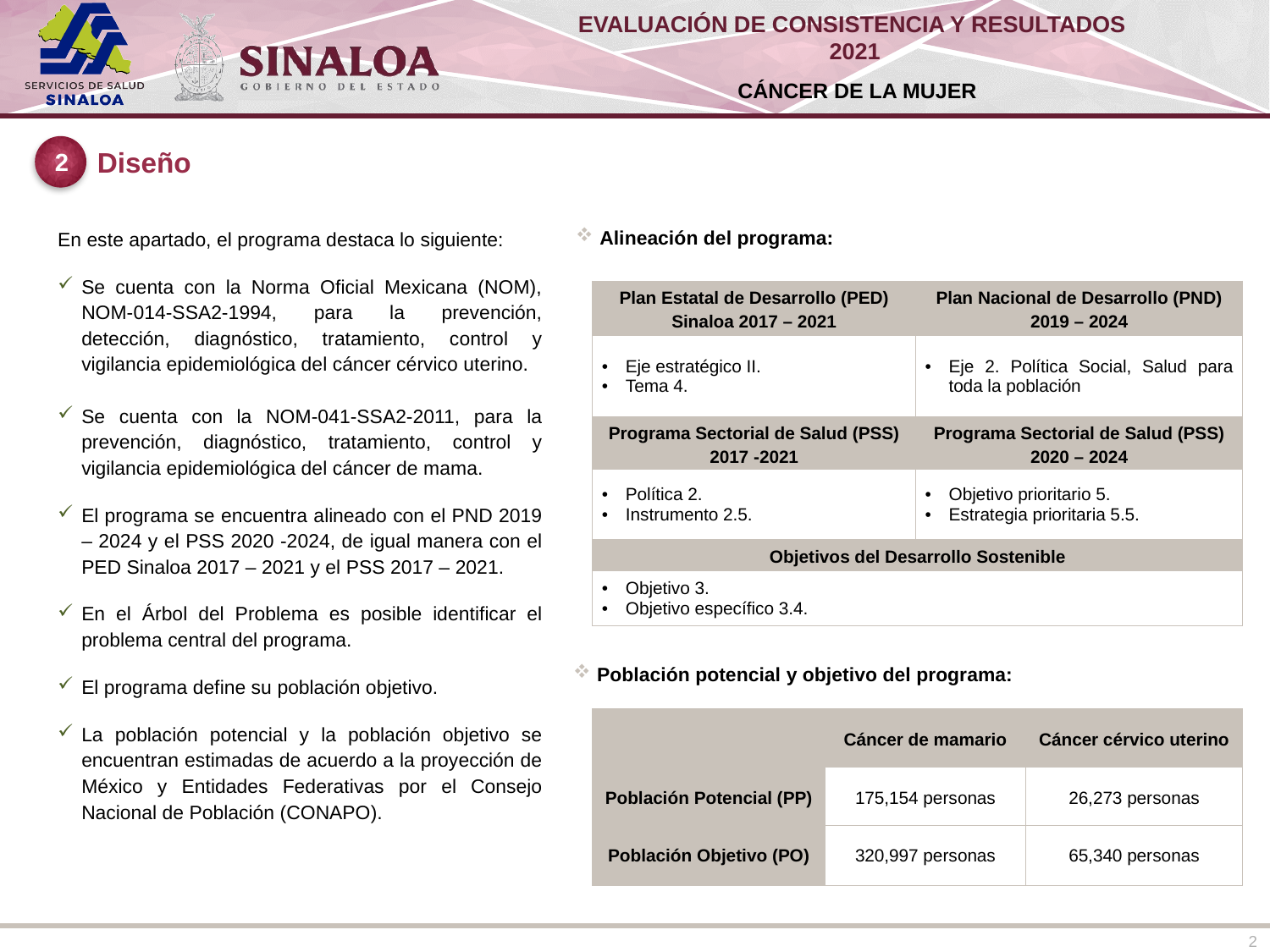

2
Diseño
| En este apartado, el programa destaca lo siguiente: Se cuenta con la Norma Oficial Mexicana (NOM), NOM-014-SSA2-1994, para la prevención, detección, diagnóstico, tratamiento, control y vigilancia epidemiológica del cáncer cérvico uterino. Se cuenta con la NOM-041-SSA2-2011, para la prevención, diagnóstico, tratamiento, control y vigilancia epidemiológica del cáncer de mama. El programa se encuentra alineado con el PND 2019 – 2024 y el PSS 2020 -2024, de igual manera con el PED Sinaloa 2017 – 2021 y el PSS 2017 – 2021. En el Árbol del Problema es posible identificar el problema central del programa. El programa define su población objetivo. La población potencial y la población objetivo se encuentran estimadas de acuerdo a la proyección de México y Entidades Federativas por el Consejo Nacional de Población (CONAPO). |
| --- |
Alineación del programa:
| Plan Estatal de Desarrollo (PED) Sinaloa 2017 – 2021 | Plan Nacional de Desarrollo (PND) 2019 – 2024 |
| --- | --- |
| Eje estratégico II. Tema 4. | Eje 2. Política Social, Salud para toda la población |
| Programa Sectorial de Salud (PSS) 2017 -2021 | Programa Sectorial de Salud (PSS) 2020 – 2024 |
| Política 2. Instrumento 2.5. | Objetivo prioritario 5. Estrategia prioritaria 5.5. |
| Objetivos del Desarrollo Sostenible |  |
| Objetivo 3. Objetivo específico 3.4. |  |
Población potencial y objetivo del programa:
|  | Cáncer de mamario | Cáncer cérvico uterino |
| --- | --- | --- |
| Población Potencial (PP) | 175,154 personas | 26,273 personas |
| Población Objetivo (PO) | 320,997 personas | 65,340 personas |
2